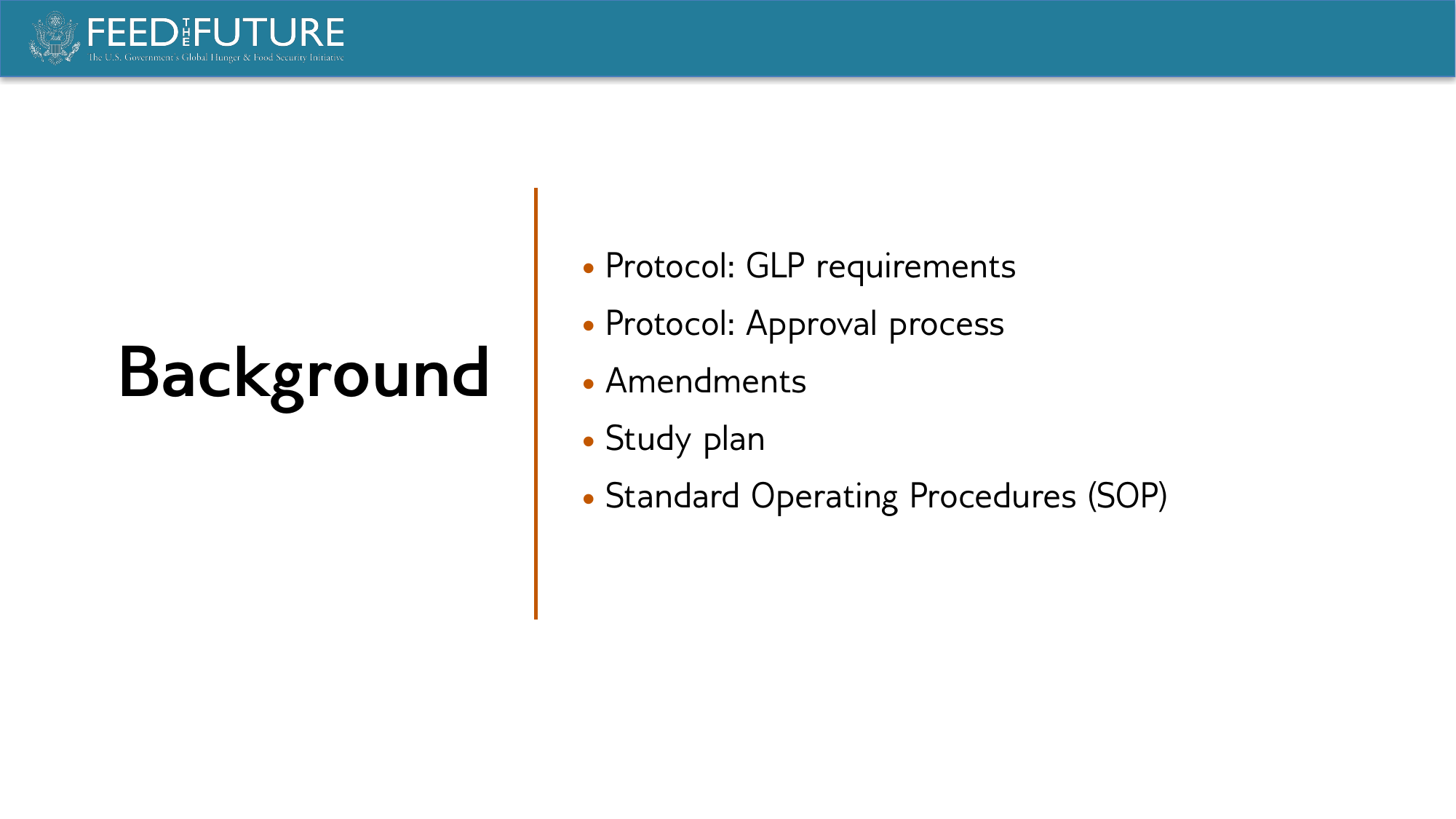

Background
 Protocol: GLP requirements
 Protocol: Approval process
 Amendments
 Study plan
 Standard Operating Procedures (SOP)